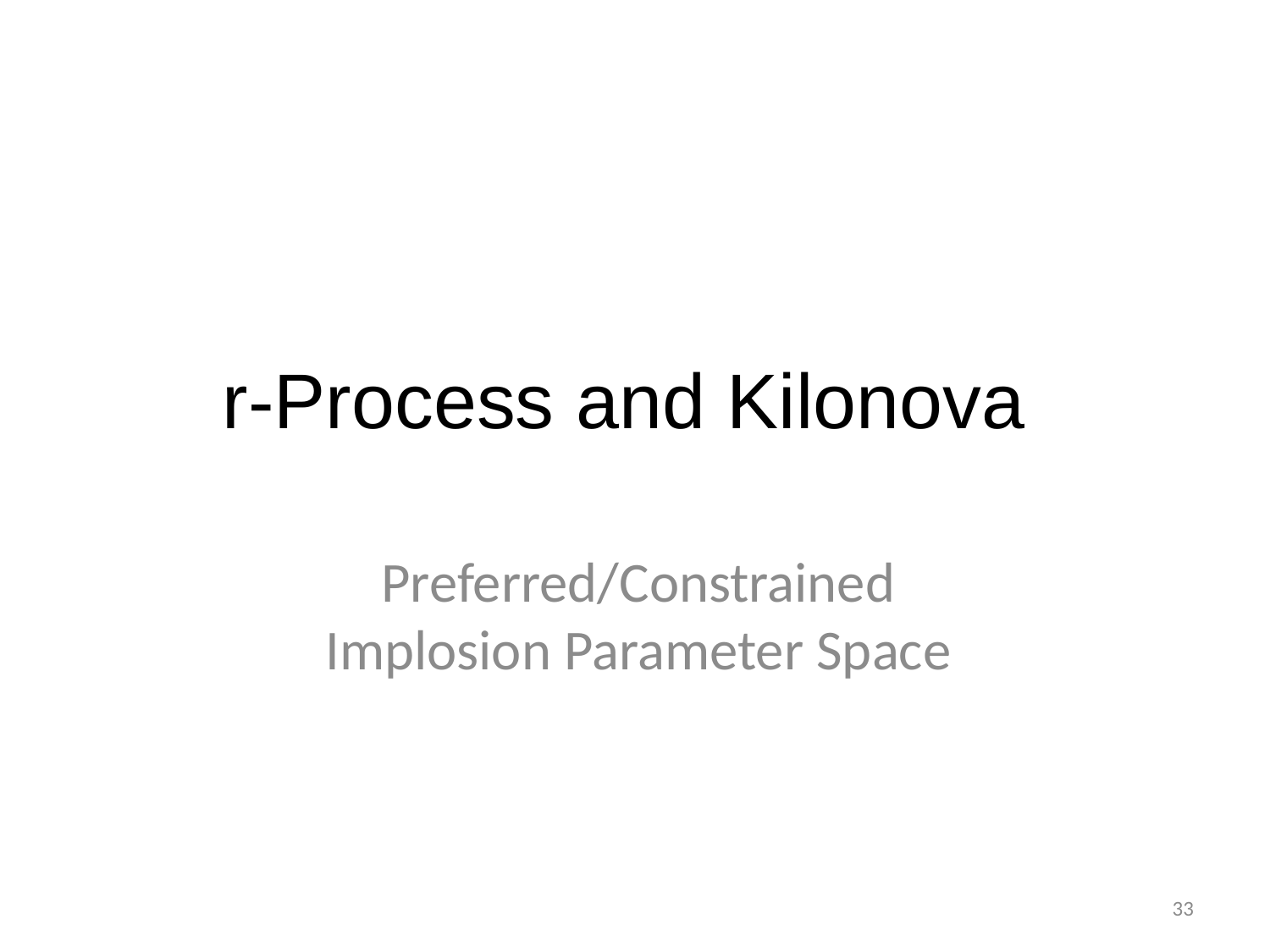

# r-Process and Kilonova
Preferred/Constrained
Implosion Parameter Space
33